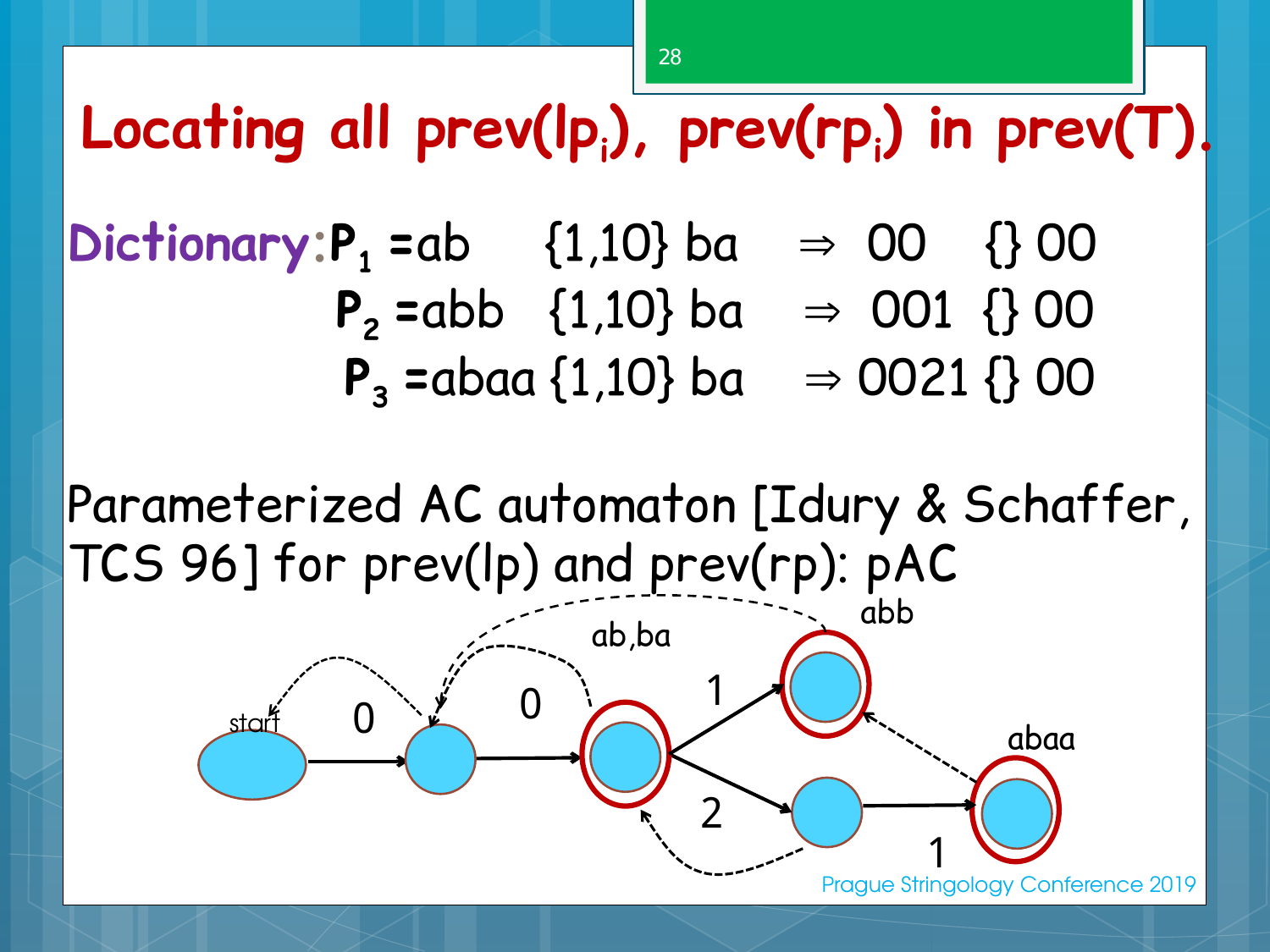

# Locating all prev(lpi), prev(rpi) in prev(T).
28
Dictionary:P1 =ab     {1,10} ba    ⇒  00    {} 00
		 P2 =abb   {1,10} ba    ⇒  001  {} 00
             P3 =abaa {1,10} ba    ⇒ 0021 {} 00

Parameterized AC automaton [Idury & Schaffer, TCS 96] for prev(lp) and prev(rp): pAC

abb
ab,ba

1
0
0

2
1

start
abaa
Prague Stringology Conference 2019